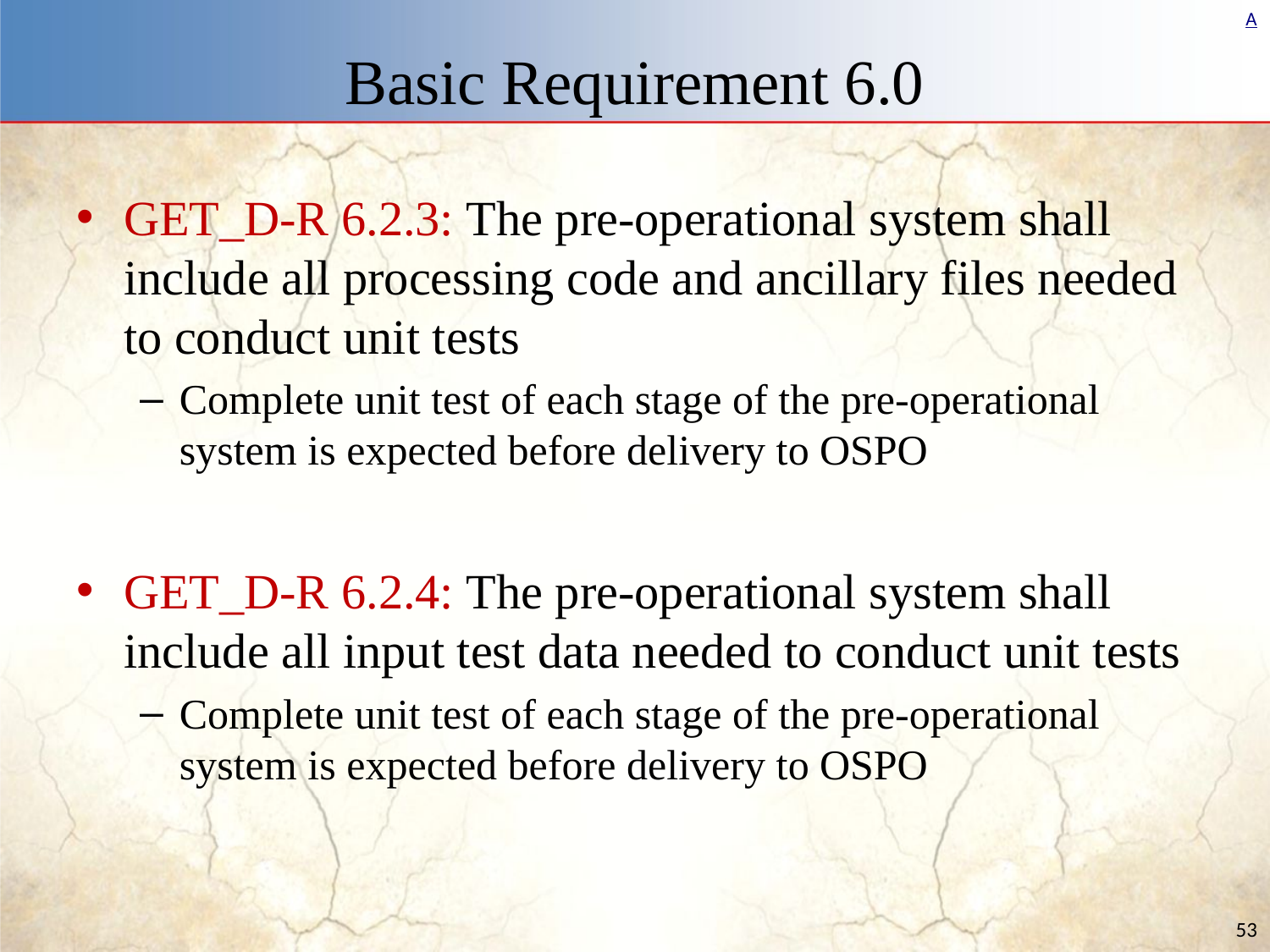

# Basic Requirement 6.0
GET_D-R 6.2.3: The pre-operational system shall include all processing code and ancillary files needed to conduct unit tests
Complete unit test of each stage of the pre-operational system is expected before delivery to OSPO

GET_D-R 6.2.4: The pre-operational system shall include all input test data needed to conduct unit tests
Complete unit test of each stage of the pre-operational system is expected before delivery to OSPO